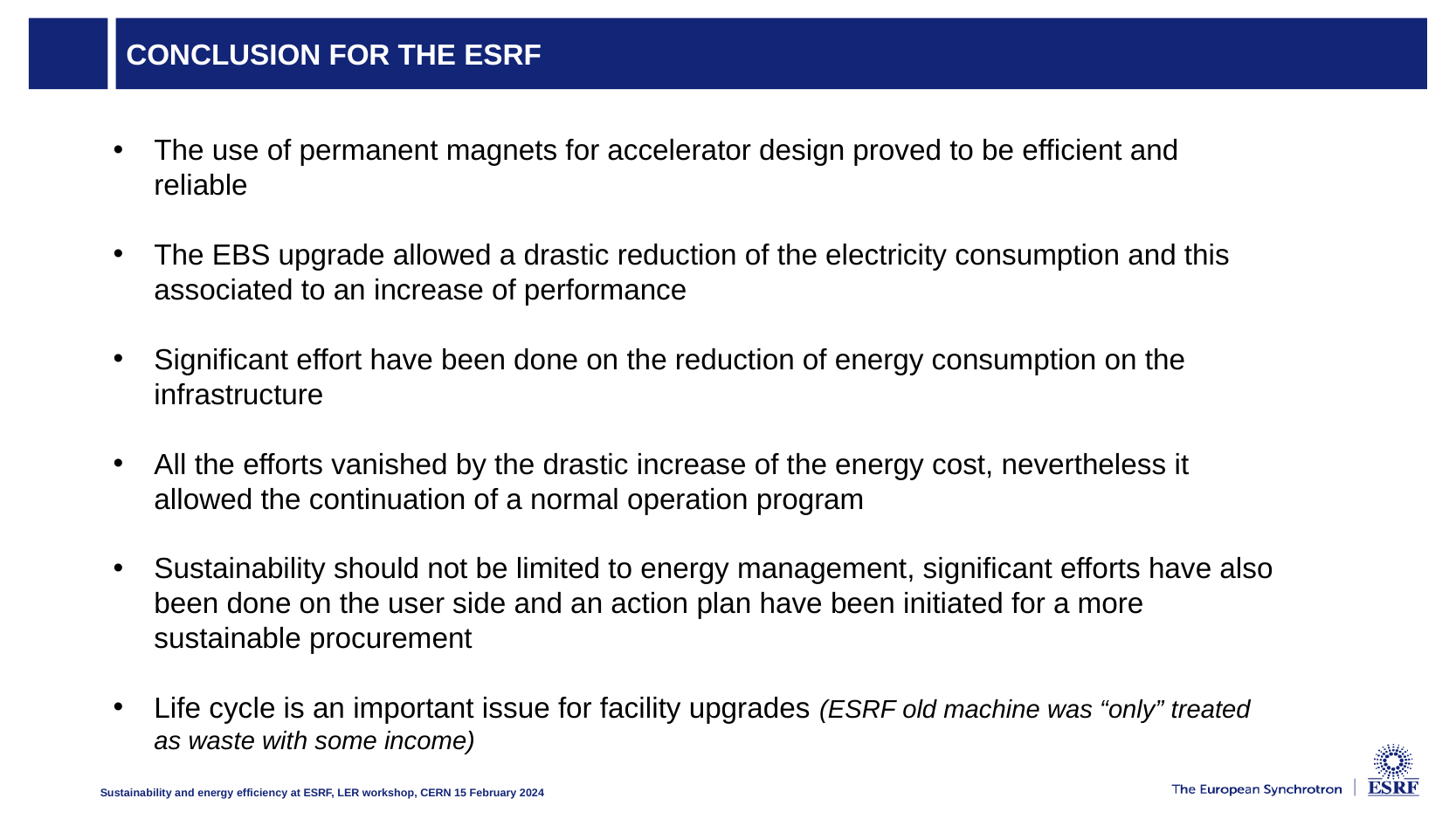

# Conclusion for the ESRF
The use of permanent magnets for accelerator design proved to be efficient and reliable

The EBS upgrade allowed a drastic reduction of the electricity consumption and this associated to an increase of performance

Significant effort have been done on the reduction of energy consumption on the infrastructure

All the efforts vanished by the drastic increase of the energy cost, nevertheless it allowed the continuation of a normal operation program

Sustainability should not be limited to energy management, significant efforts have also been done on the user side and an action plan have been initiated for a more sustainable procurement

Life cycle is an important issue for facility upgrades (ESRF old machine was “only” treated as waste with some income)
Sustainability and energy efficiency at ESRF, LER workshop, CERN 15 February 2024